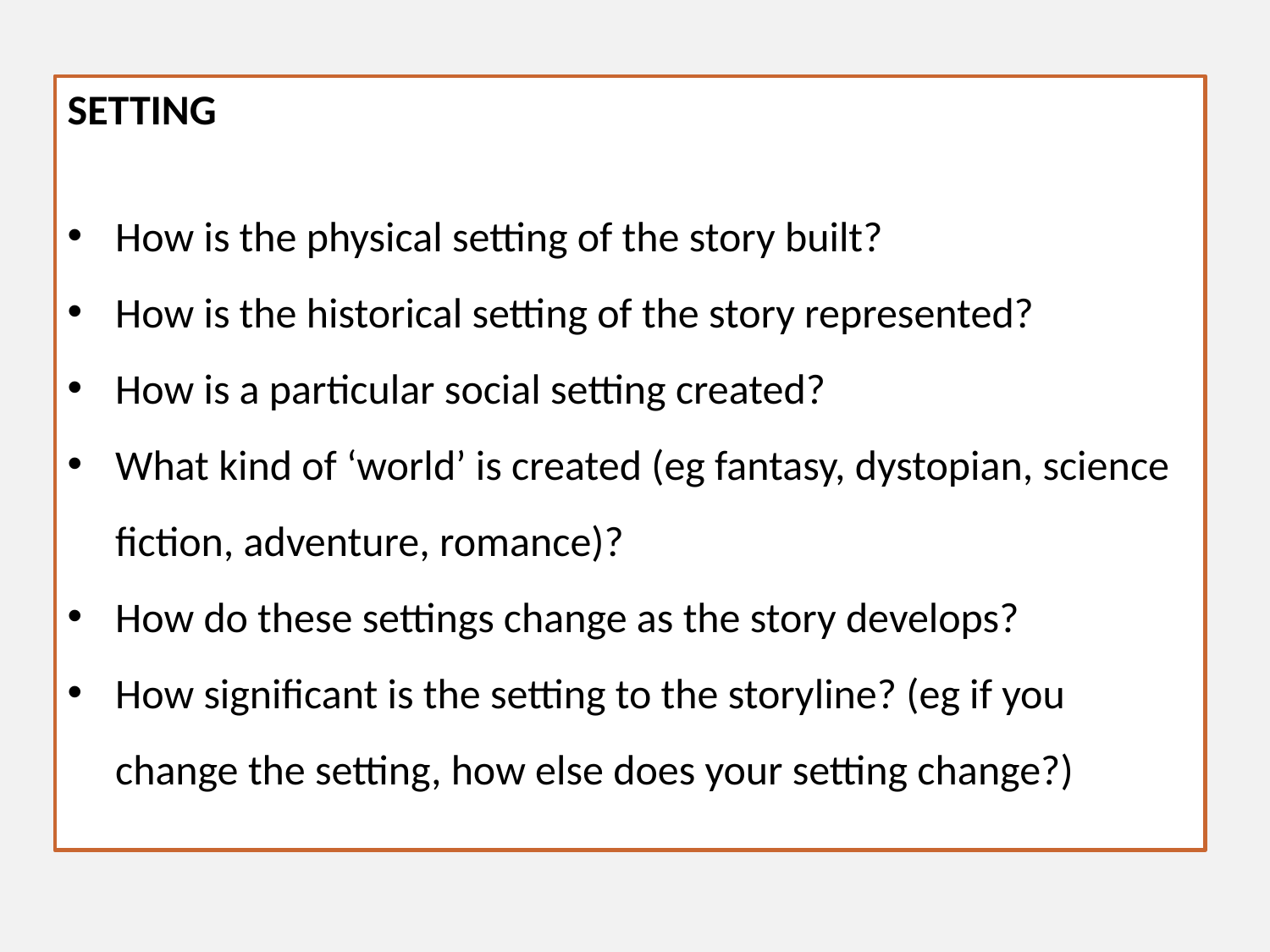

SETTING

How is the physical setting of the story built?
How is the historical setting of the story represented?
How is a particular social setting created?
What kind of ‘world’ is created (eg fantasy, dystopian, science fiction, adventure, romance)?
How do these settings change as the story develops?
How significant is the setting to the storyline? (eg if you change the setting, how else does your setting change?)